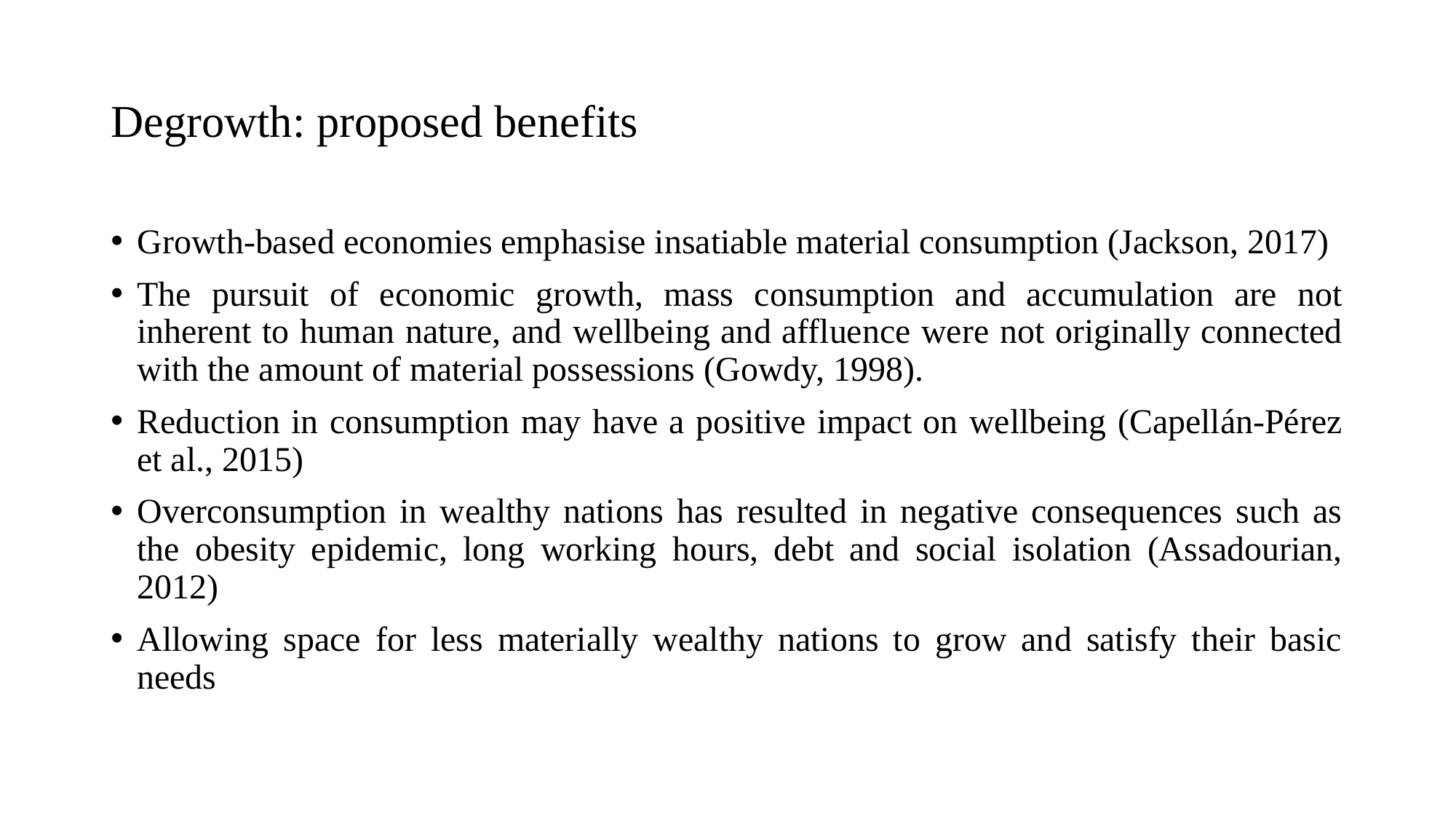

# Degrowth: proposed benefits
Growth-based economies emphasise insatiable material consumption (Jackson, 2017)
The pursuit of economic growth, mass consumption and accumulation are not inherent to human nature, and wellbeing and affluence were not originally connected with the amount of material possessions (Gowdy, 1998).
Reduction in consumption may have a positive impact on wellbeing (Capellán-Pérez et al., 2015)
Overconsumption in wealthy nations has resulted in negative consequences such as the obesity epidemic, long working hours, debt and social isolation (Assadourian, 2012)
Allowing space for less materially wealthy nations to grow and satisfy their basic needs